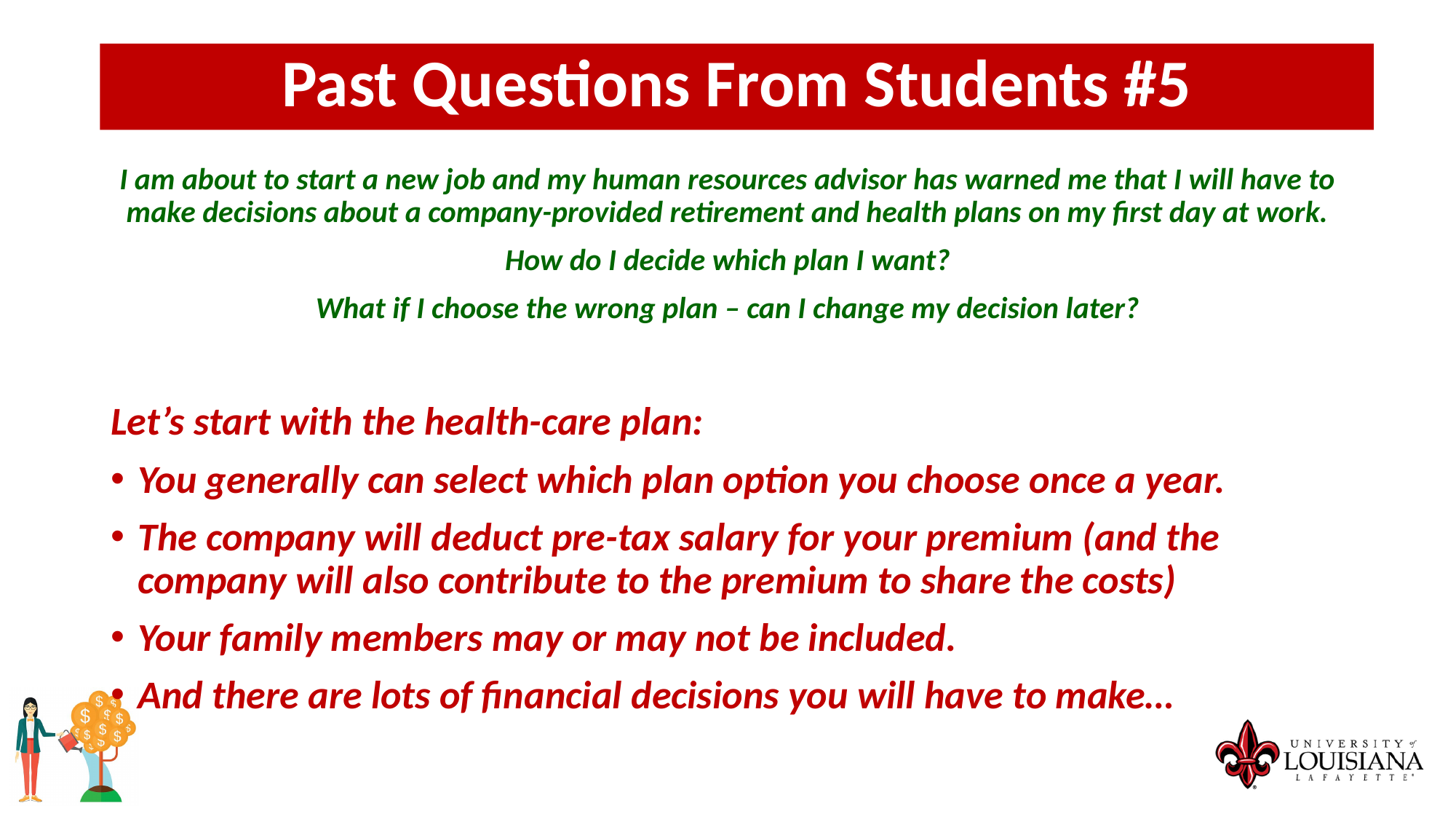

Past Questions From Students #5
I am about to start a new job and my human resources advisor has warned me that I will have to make decisions about a company-provided retirement and health plans on my first day at work.
How do I decide which plan I want?
What if I choose the wrong plan – can I change my decision later?

Let’s start with the health-care plan:
You generally can select which plan option you choose once a year.
The company will deduct pre-tax salary for your premium (and the company will also contribute to the premium to share the costs)
Your family members may or may not be included.
And there are lots of financial decisions you will have to make…